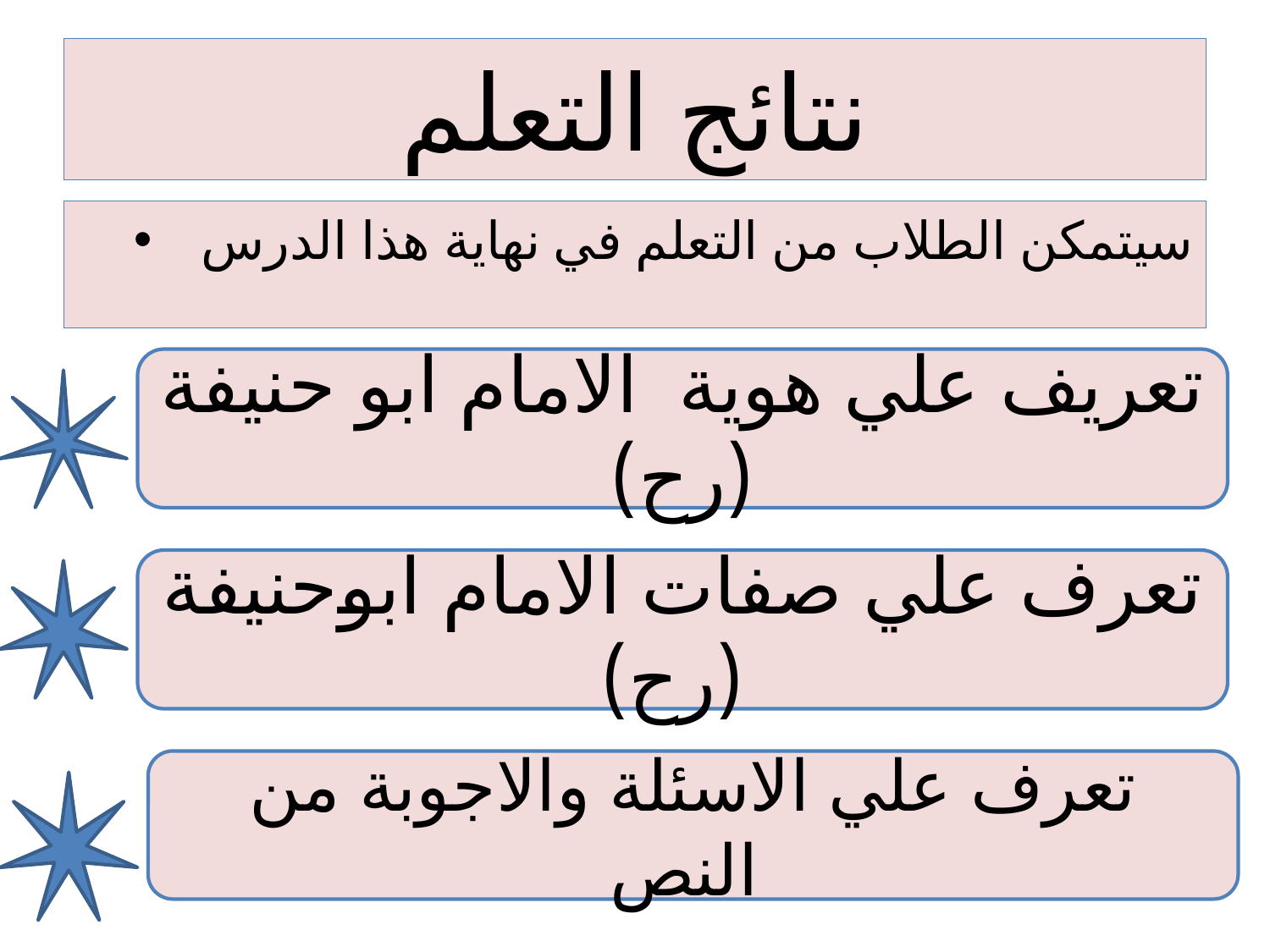

# نتائج التعلم
سيتمكن الطلاب من التعلم في نهاية هذا الدرس
تعريف علي هوية  الامام ابو حنيفة (رح)

تعرف علي صفات الامام ابوحنيفة  (رح)

تعرف علي الاسئلة والاجوبة من النص